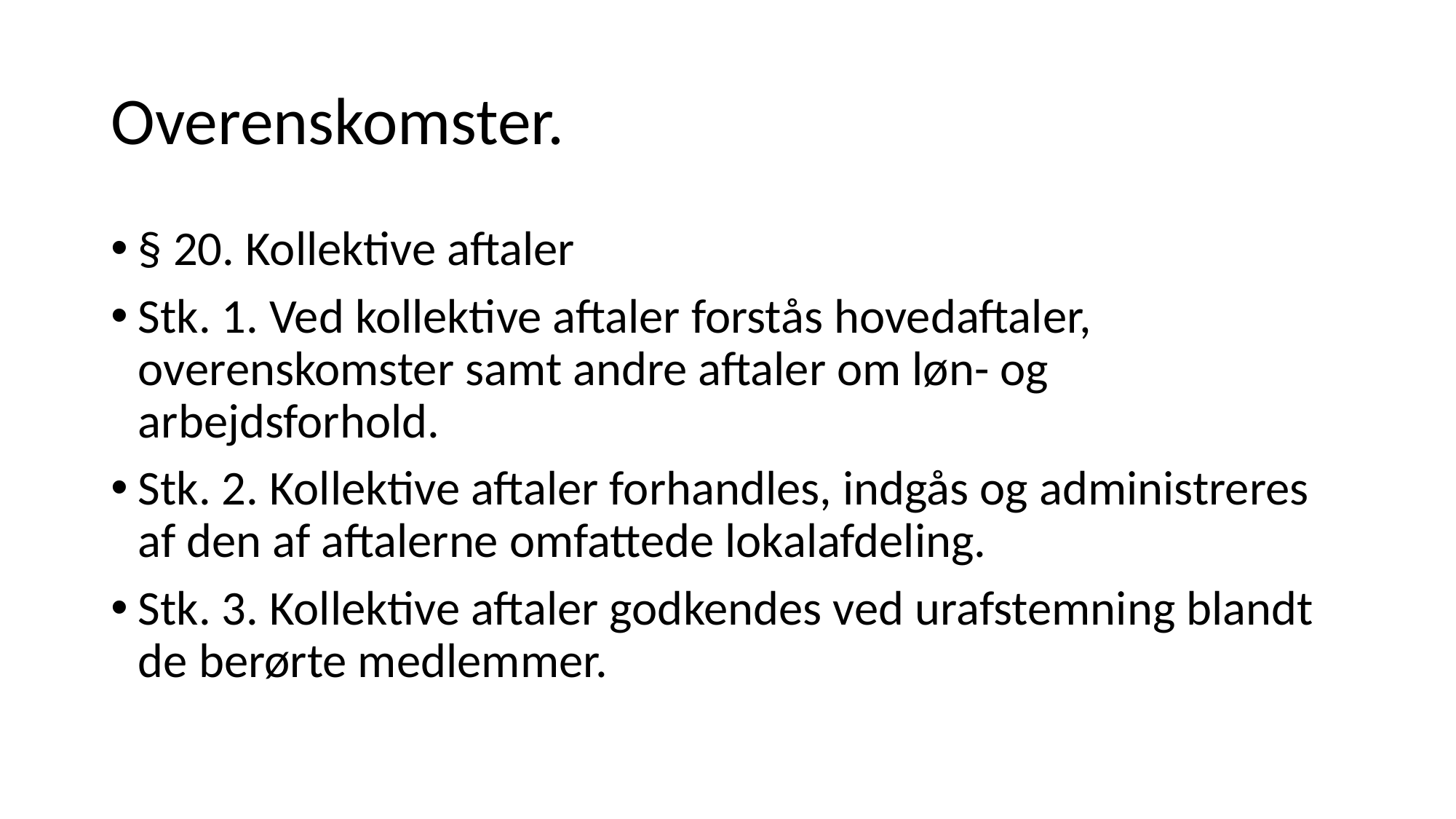

# Overenskomster.
§ 20. Kollektive aftaler
Stk. 1. Ved kollektive aftaler forstås hovedaftaler, overenskomster samt andre aftaler om løn- og arbejdsforhold.
Stk. 2. Kollektive aftaler forhandles, indgås og administreres af den af aftalerne omfattede lokalafdeling.
Stk. 3. Kollektive aftaler godkendes ved urafstemning blandt de berørte medlemmer.